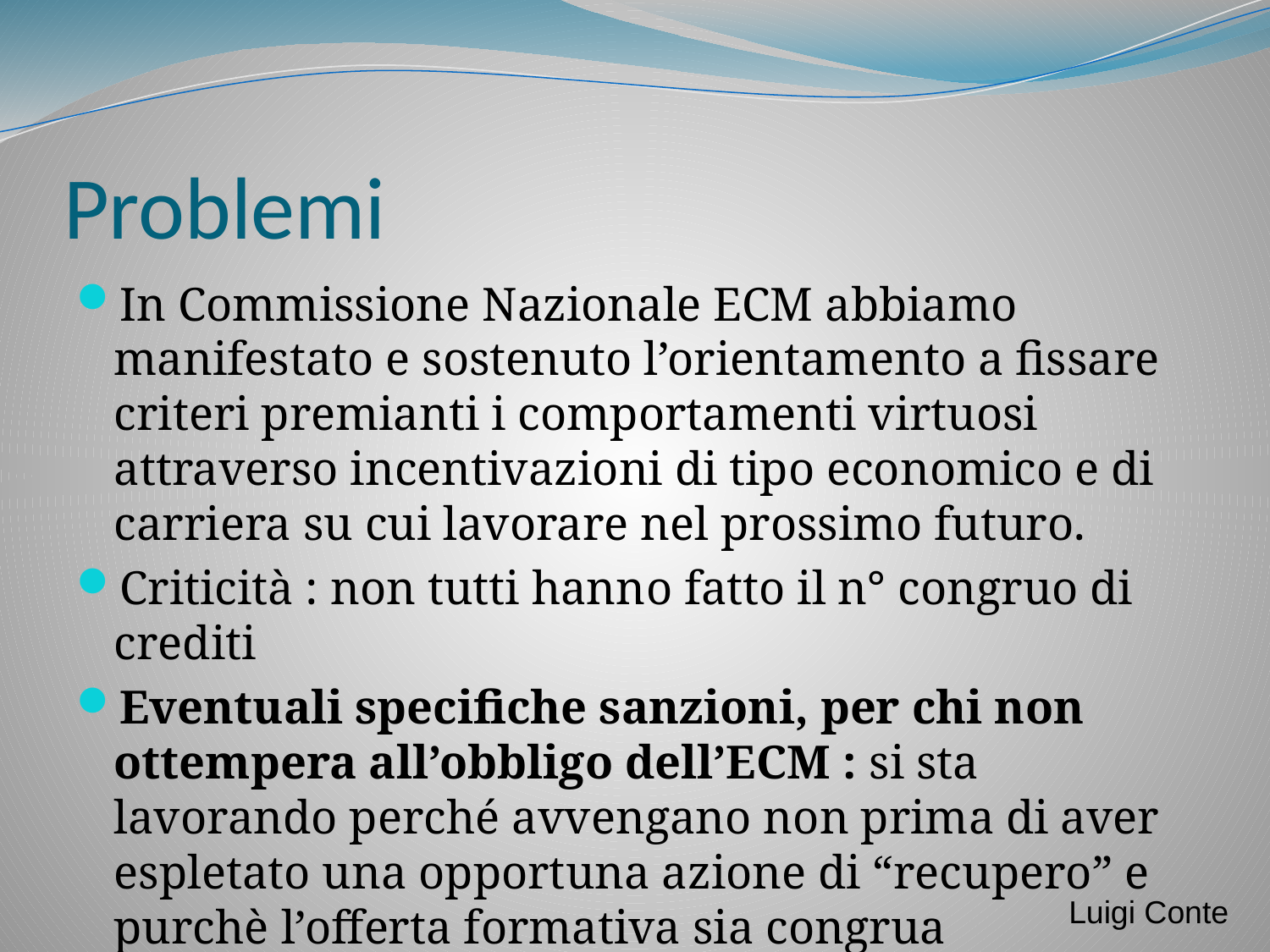

Problemi
In Commissione Nazionale ECM abbiamo manifestato e sostenuto l’orientamento a fissare criteri premianti i comportamenti virtuosi attraverso incentivazioni di tipo economico e di carriera su cui lavorare nel prossimo futuro.
Criticità : non tutti hanno fatto il n° congruo di crediti
Eventuali specifiche sanzioni, per chi non ottempera all’obbligo dell’ECM : si sta lavorando perché avvengano non prima di aver  espletato una opportuna azione di “recupero” e purchè l’offerta formativa sia congrua

Luigi Conte